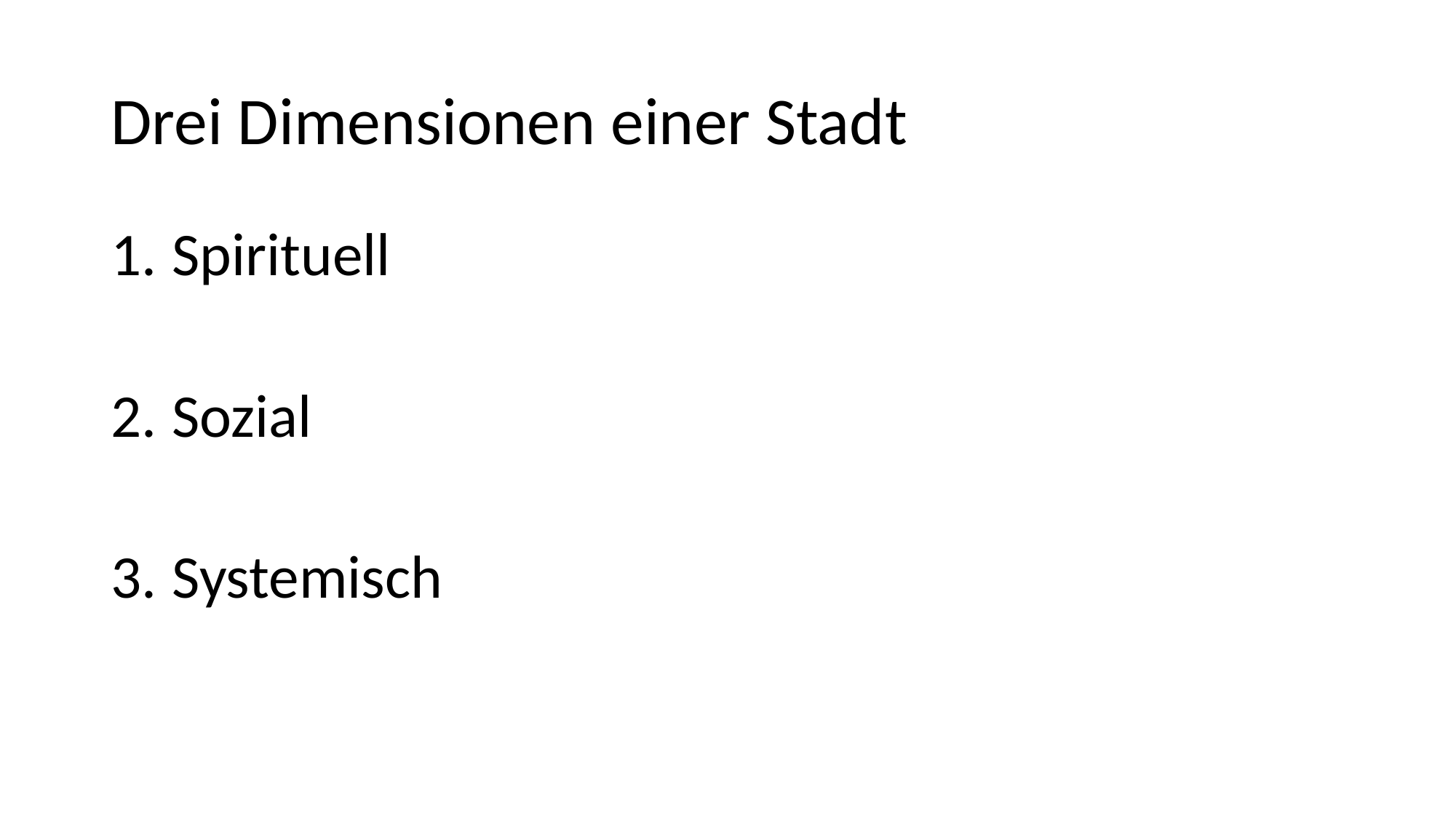

# Drei Dimensionen einer Stadt
Spirituell

Sozial

Systemisch